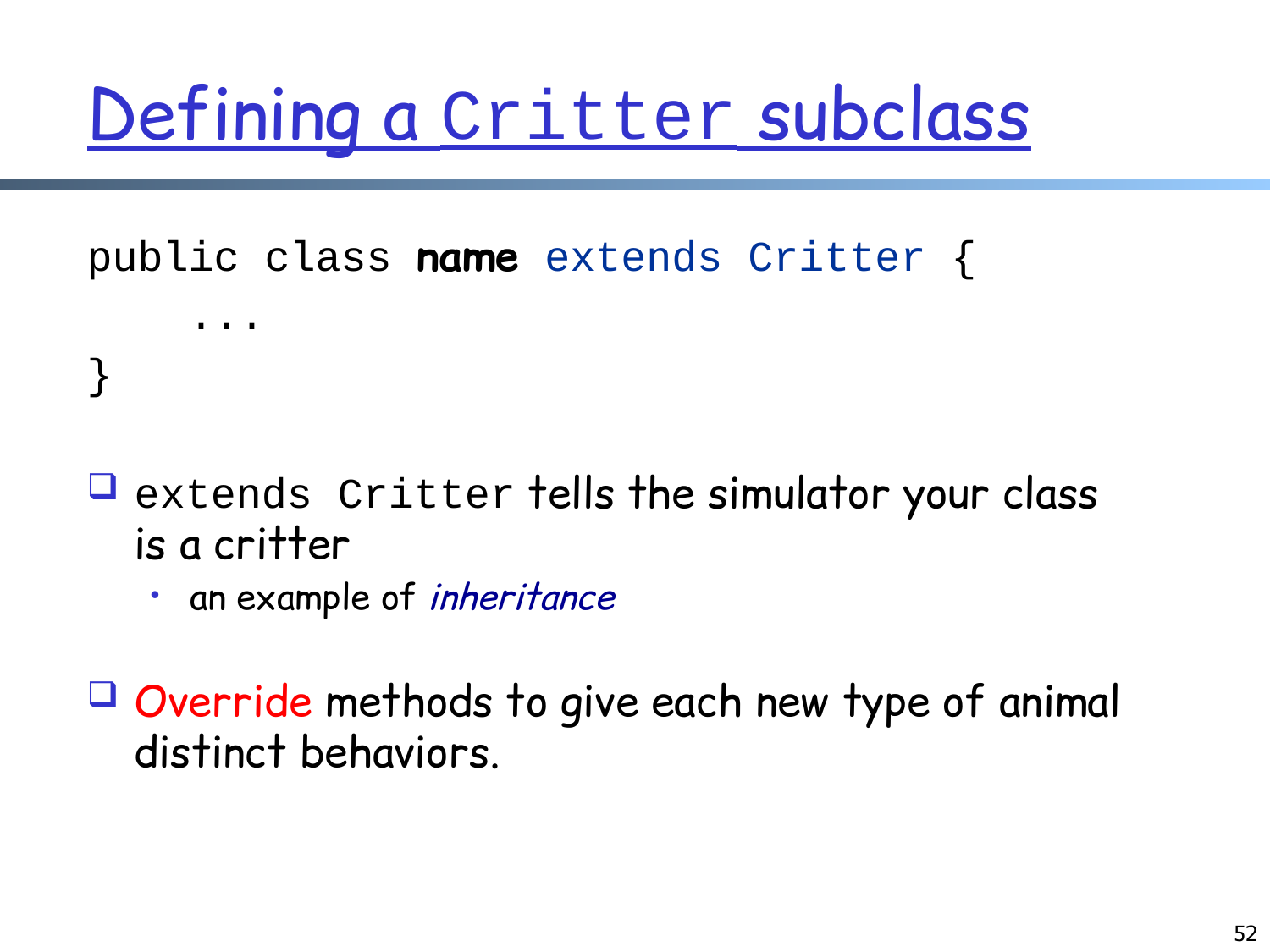

# Defining a Critter subclass
public class name extends Critter {
    ...
}

extends Critter tells the simulator your class is a critter
an example of inheritance

Override methods to give each new type of animal distinct behaviors.
52